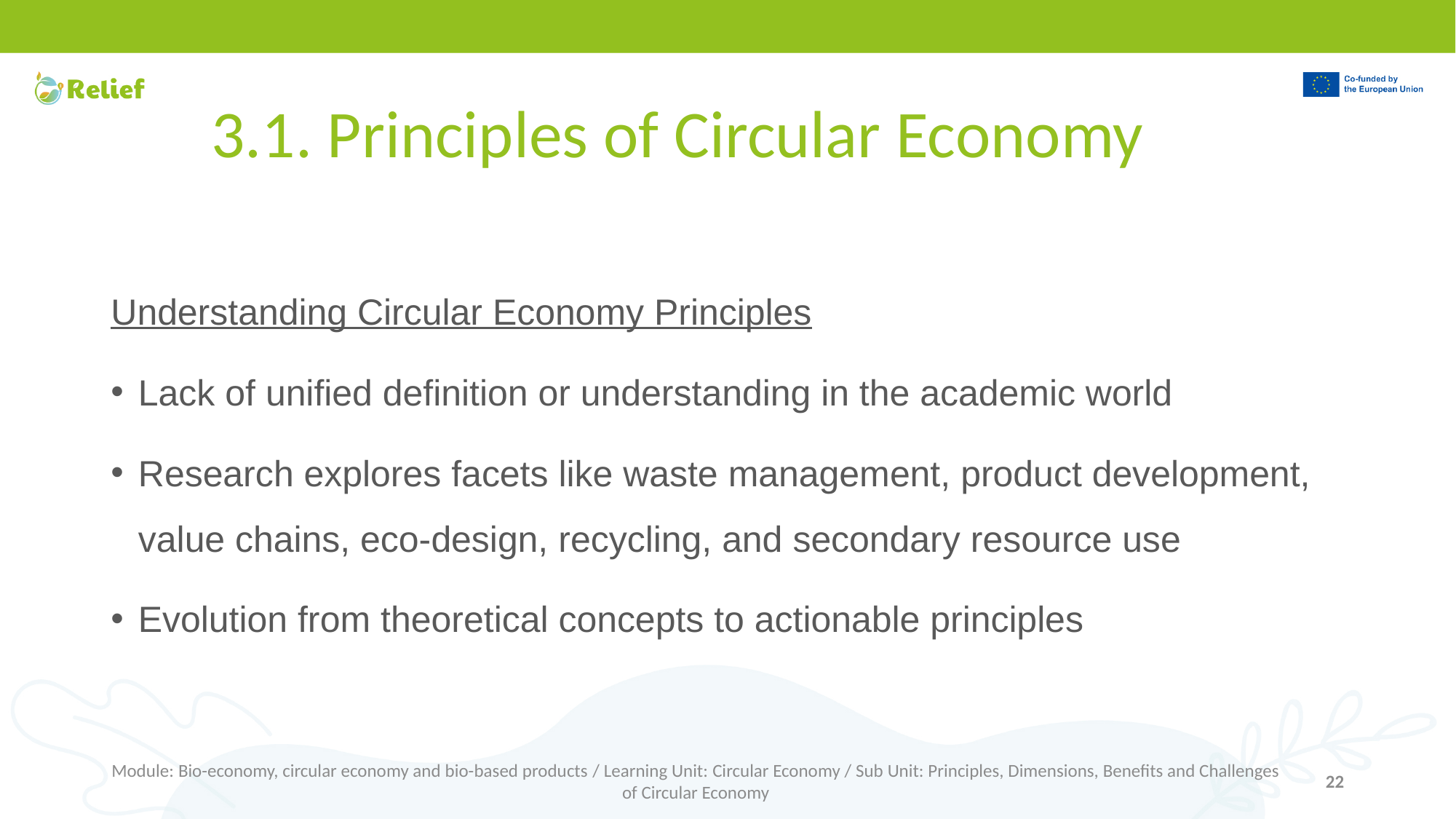

# 3.1. Principles of Circular Economy
Understanding Circular Economy Principles
Lack of unified definition or understanding in the academic world
Research explores facets like waste management, product development, value chains, eco-design, recycling, and secondary resource use
Evolution from theoretical concepts to actionable principles

Module: Bio-economy, circular economy and bio-based products / Learning Unit: Circular Economy / Sub Unit: Principles, Dimensions, Benefits and Challenges of Circular Economy
22